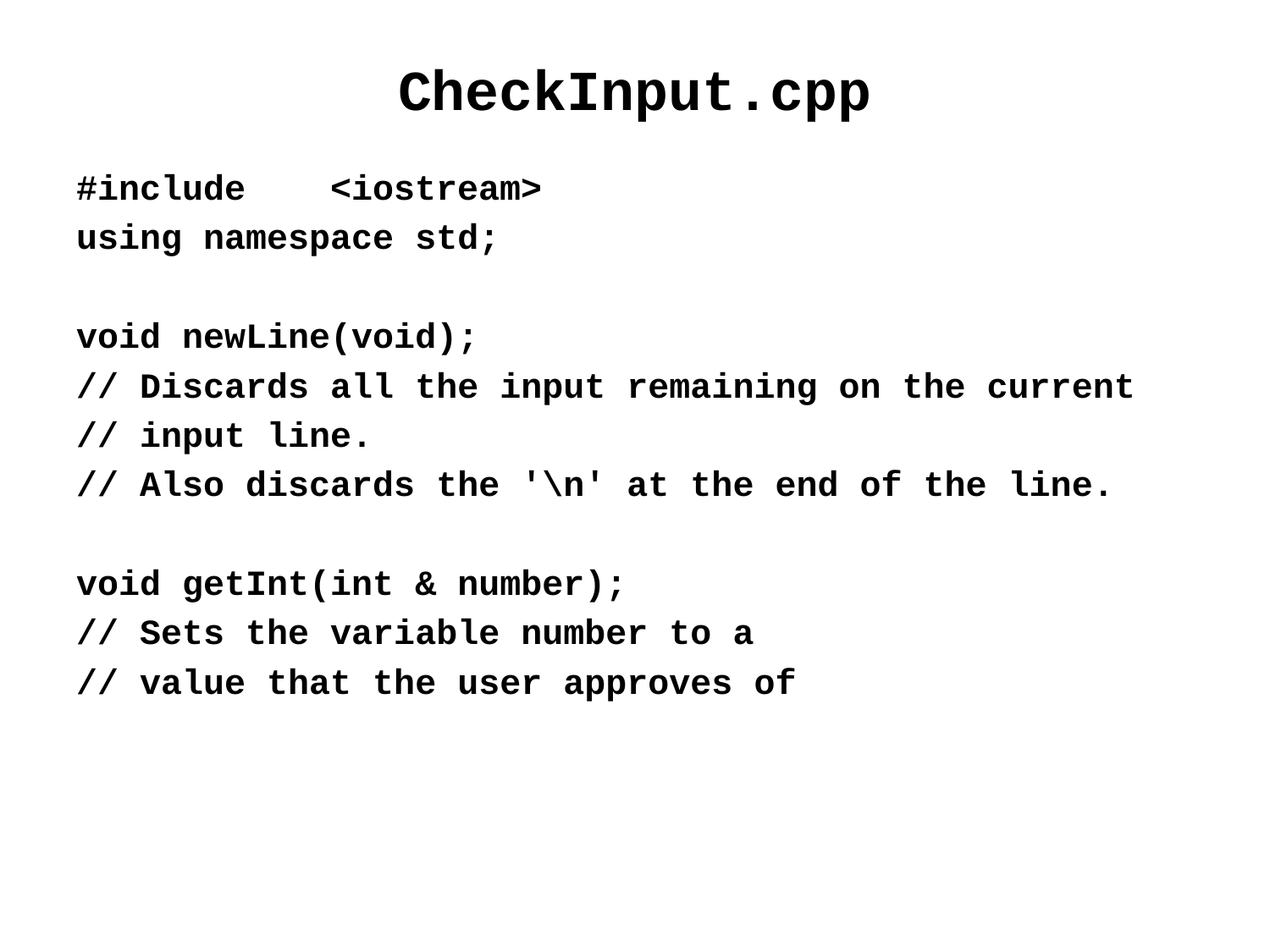

# CheckInput.cpp
#include	<iostream>
using namespace std;

void newLine(void);
// Discards all the input remaining on the current
// input line.
// Also discards the '\n' at the end of the line.

void getInt(int & number);
// Sets the variable number to a
// value that the user approves of